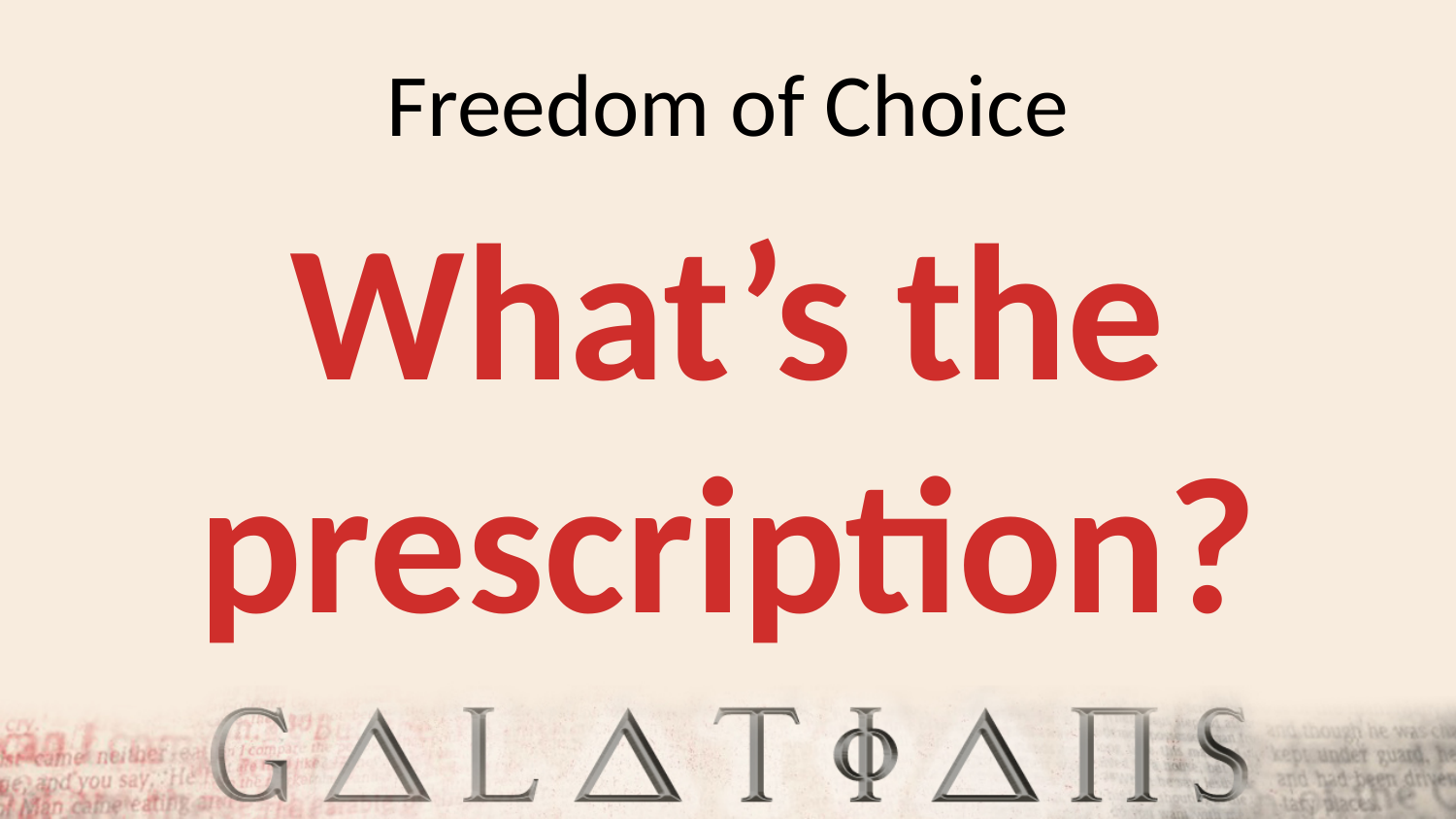

# Freedom of Choice
What’s the
prescription?